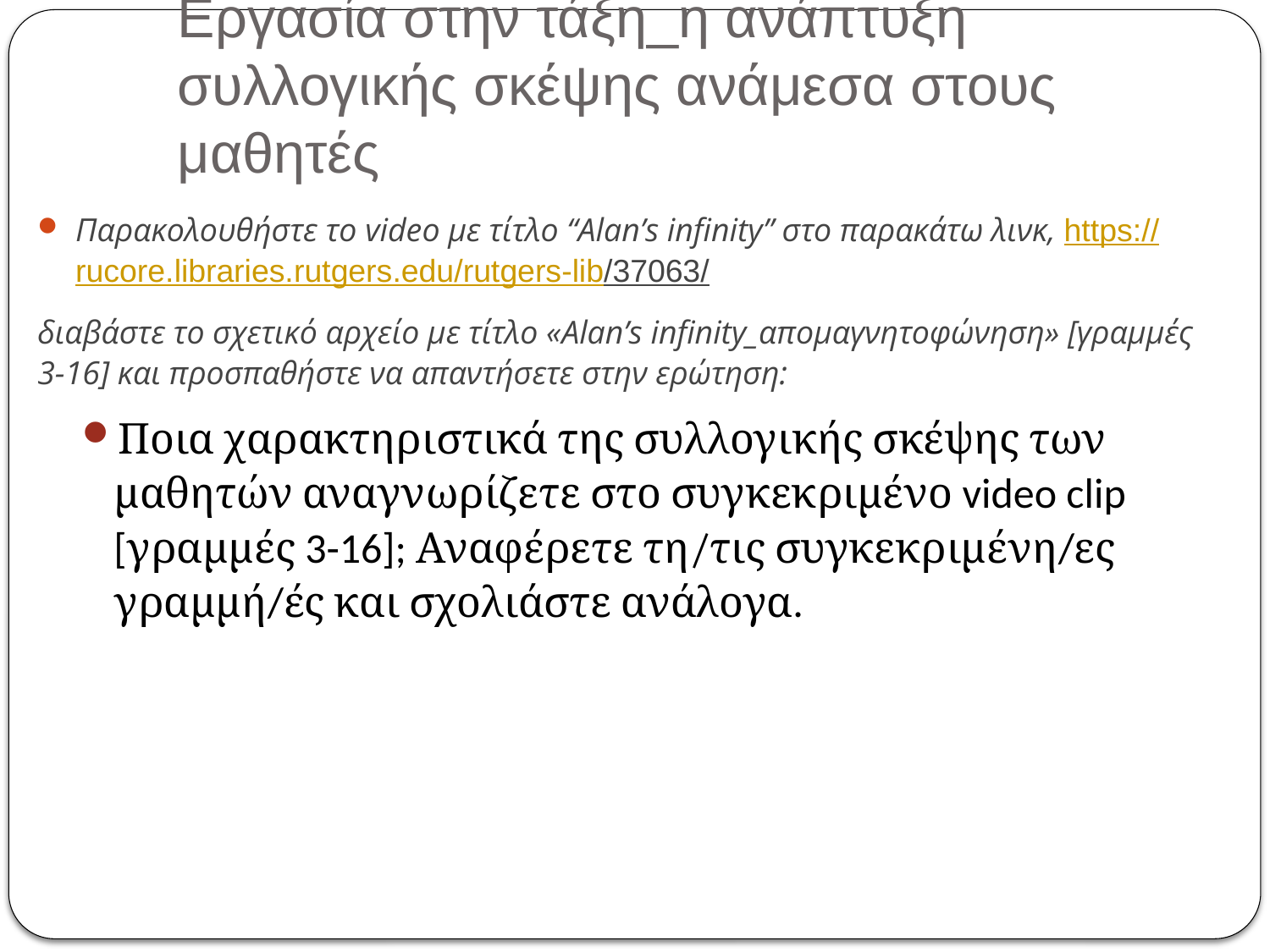

# Εργασία στην τάξη_η ανάπτυξη συλλογικής σκέψης ανάμεσα στους μαθητές
Παρακολουθήστε το video με τίτλο “Alan’s infinity” στο παρακάτω λινκ, https://rucore.libraries.rutgers.edu/rutgers-lib/37063/
διαβάστε το σχετικό αρχείο με τίτλο «Alan’s infinity_απομαγνητοφώνηση» [γραμμές 3-16] και προσπαθήστε να απαντήσετε στην ερώτηση:
Ποια χαρακτηριστικά της συλλογικής σκέψης των μαθητών αναγνωρίζετε στο συγκεκριμένο video clip [γραμμές 3-16]; Αναφέρετε τη/τις συγκεκριμένη/ες γραμμή/ές και σχολιάστε ανάλογα.